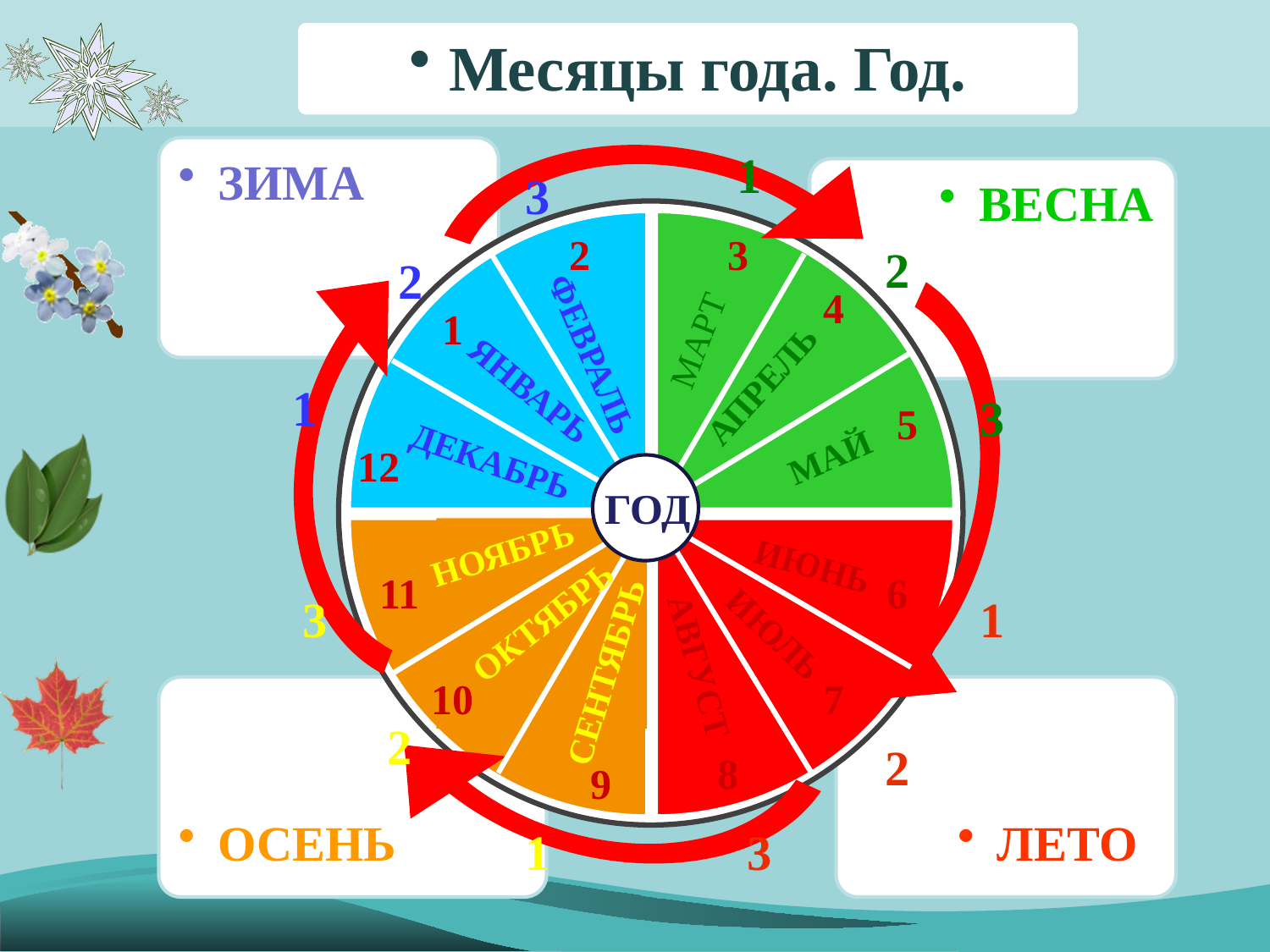

Месяцы года. Год.

ЗИМА
1

3

ВЕСНА

2
3
2
2
4
1

МАРТ
ФЕВРАЛЬ

АПРЕЛЬ
ЯНВАРЬ
1
3
5
МАЙ
ДЕКАБРЬ
12

ГОД

НОЯБРЬ

ИЮНЬ
11
6
3
1
ОКТЯБРЬ
ИЮЛЬ
АВГУСТ
СЕНТЯБРЬ
10
7

ОСЕНЬ

ЛЕТО
2
2
8
9
1
3